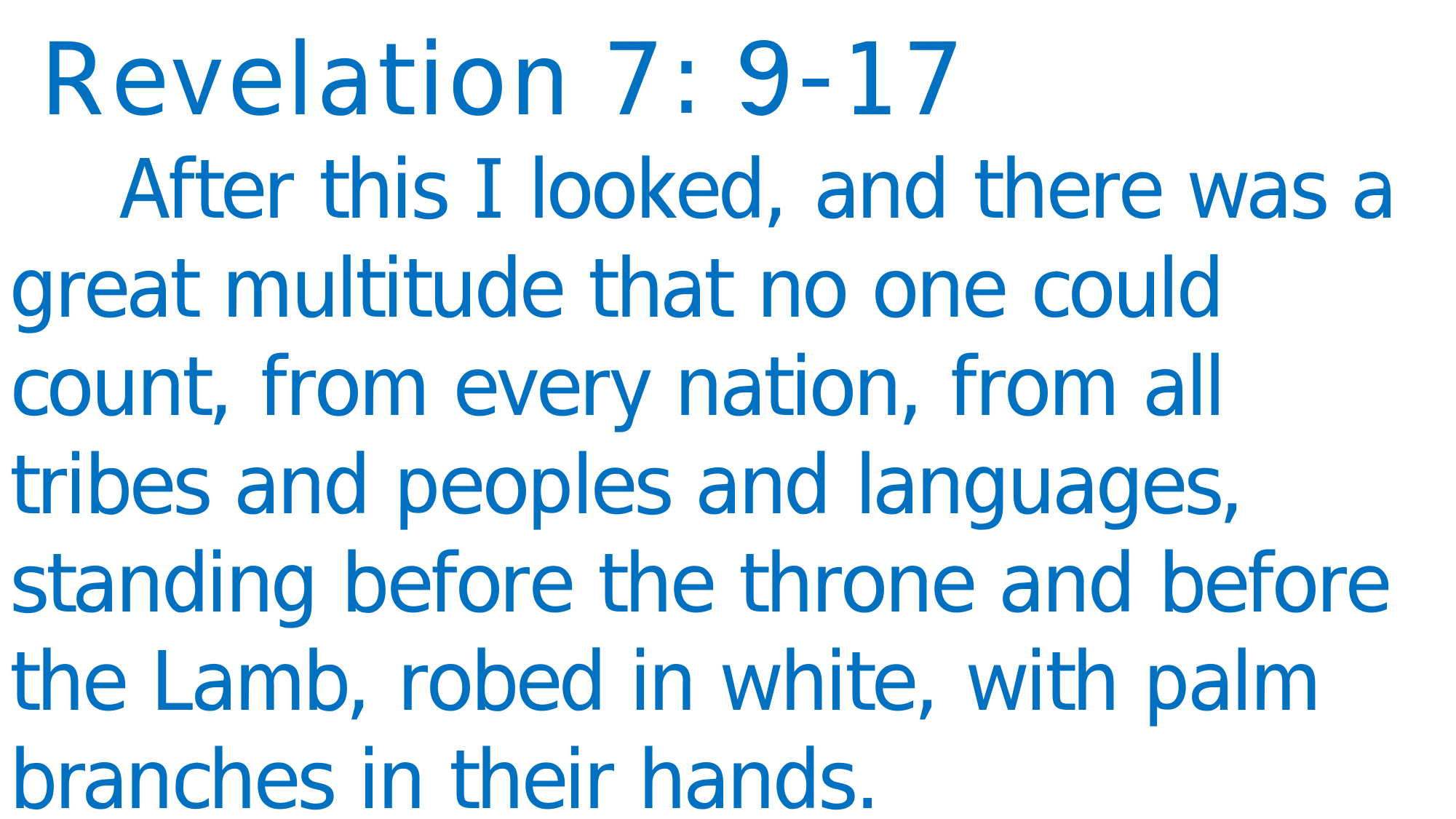

Revelation 7: 9-17
	After this I looked, and there was a great multitude that no one could count, from every nation, from all tribes and peoples and languages, standing before the throne and before the Lamb, robed in white, with palm
branches in their hands.